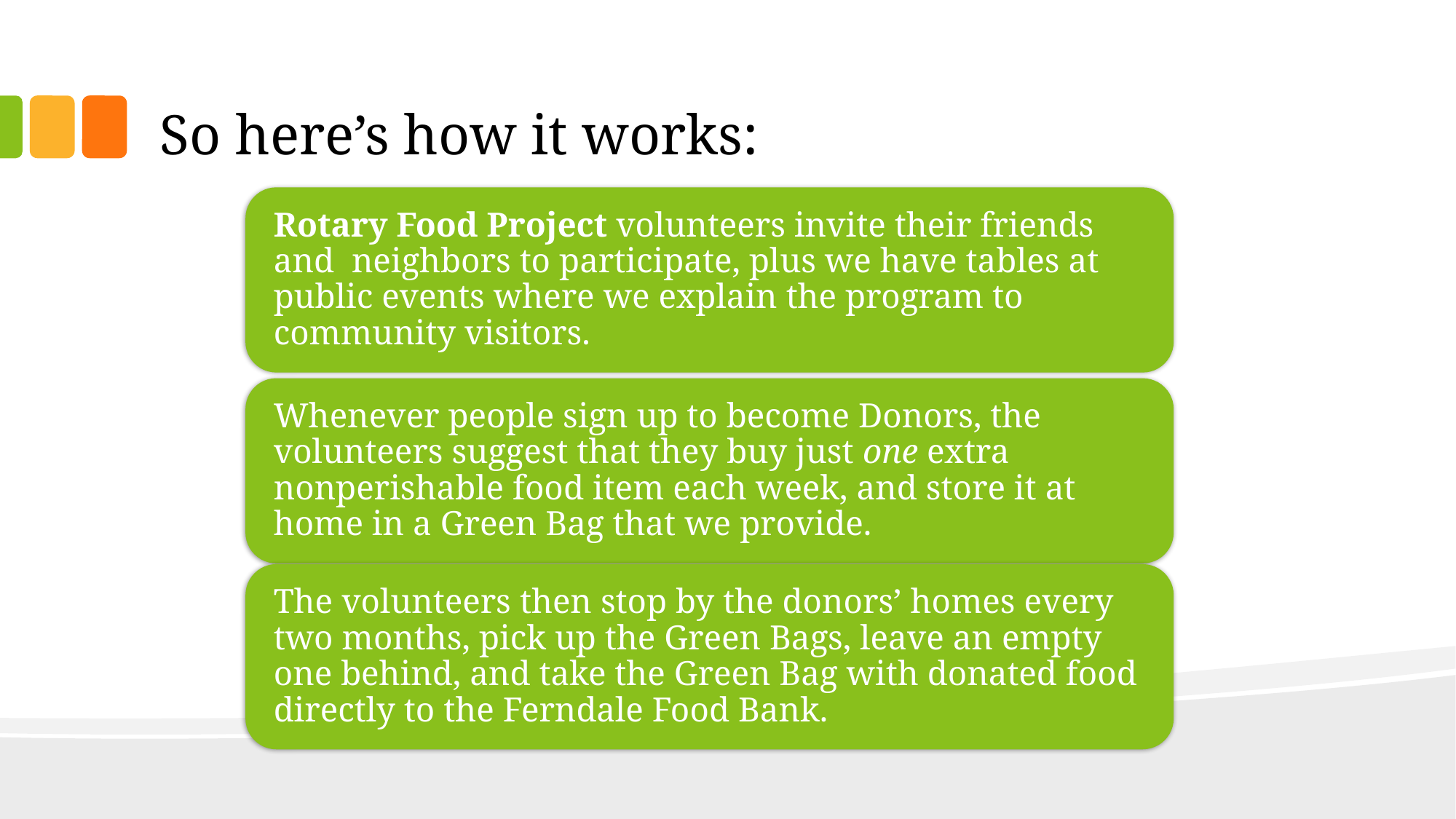

# So here’s how it works:
Rotary Food Project volunteers invite their friends and  neighbors to participate, plus we have tables at public events where we explain the program to community visitors.
Whenever people sign up to become Donors, the volunteers suggest that they buy just one extra nonperishable food item each week, and store it at home in a Green Bag that we provide.
The volunteers then stop by the donors’ homes every two months, pick up the Green Bags, leave an empty one behind, and take the Green Bag with donated food directly to the Ferndale Food Bank.